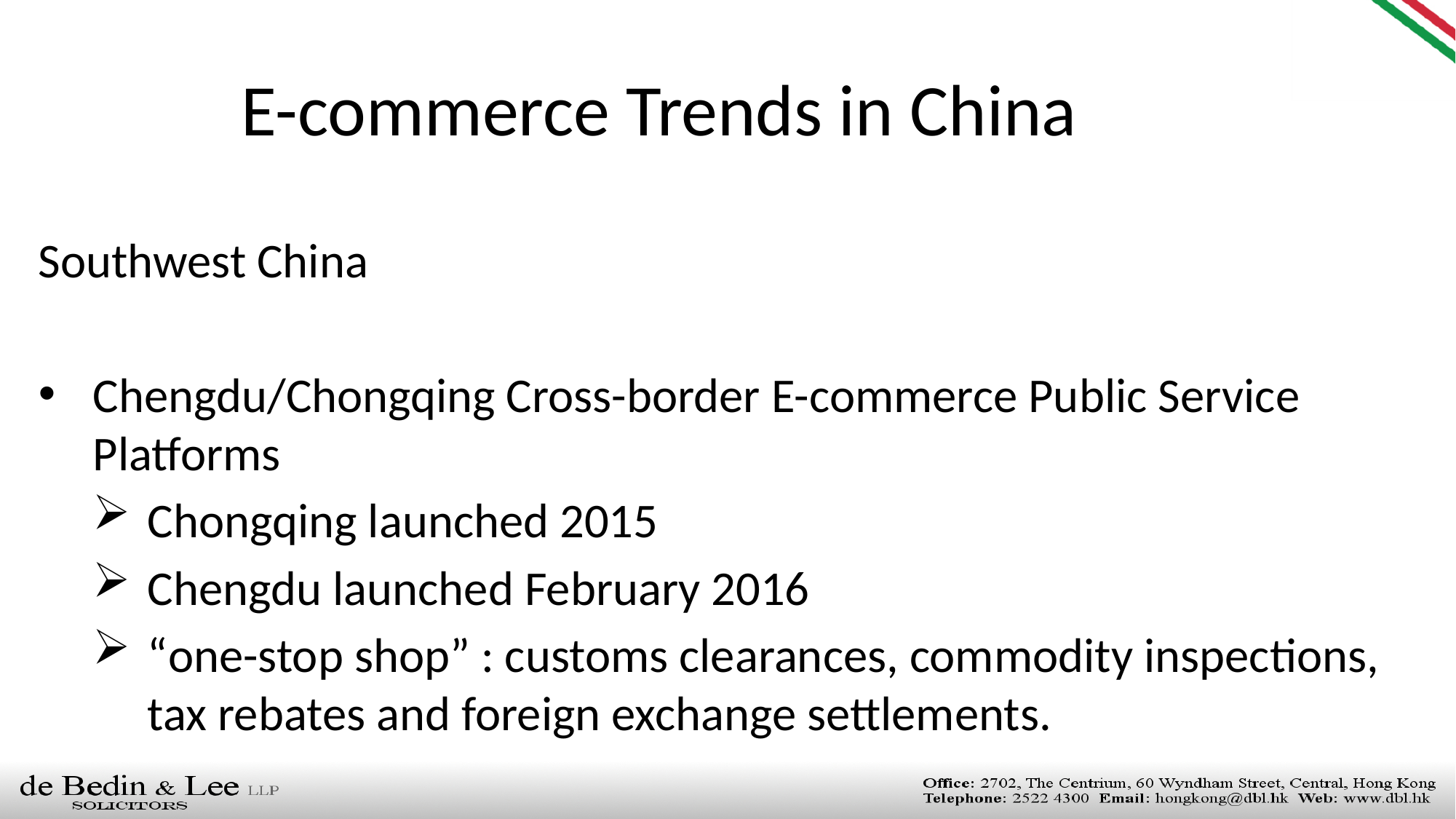

E-commerce Trends in China

Southwest China

Chengdu/Chongqing Cross-border E-commerce Public Service Platforms
Chongqing launched 2015
Chengdu launched February 2016
“one-stop shop” : customs clearances, commodity inspections, tax rebates and foreign exchange settlements.